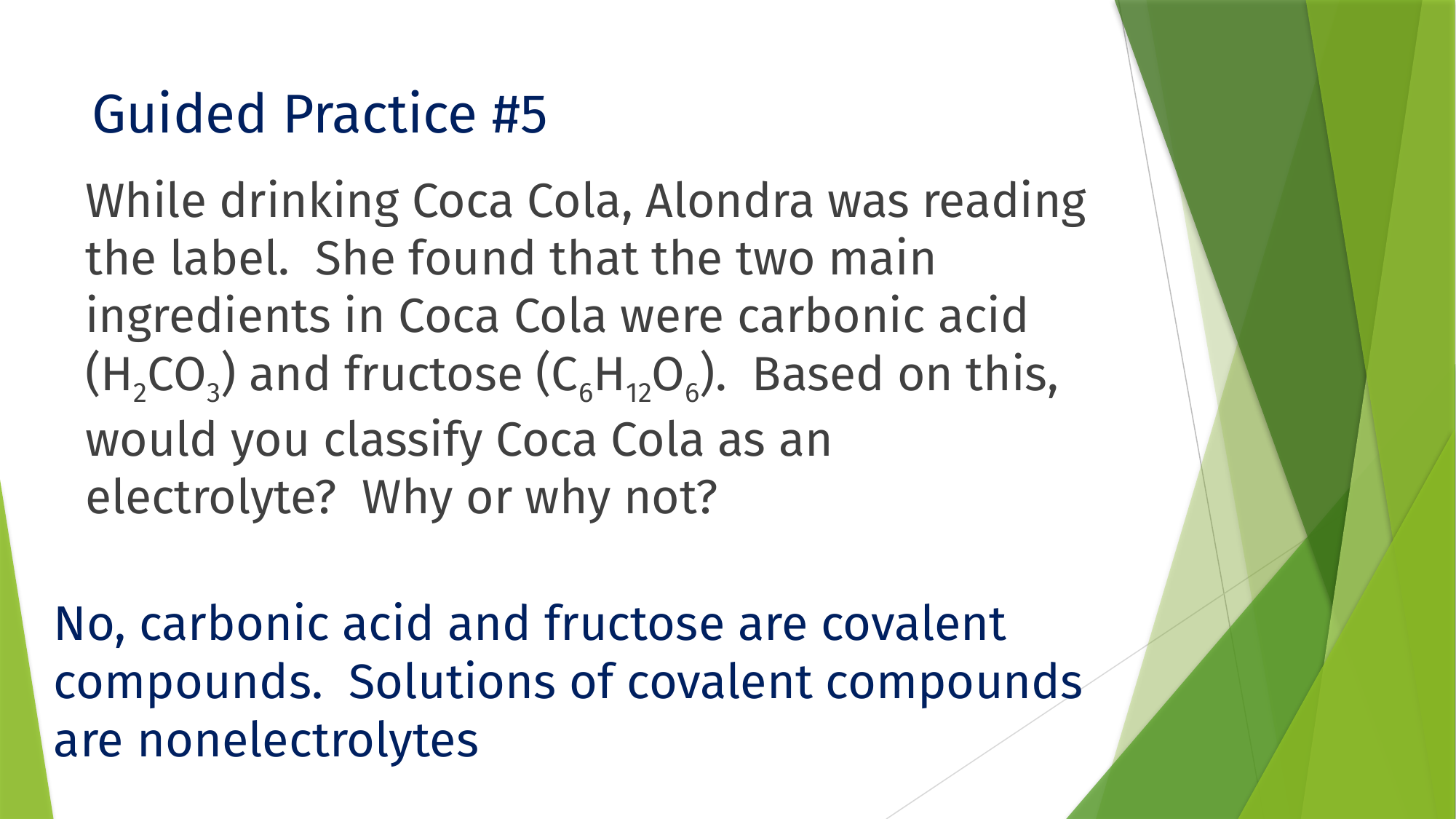

# Guided Practice #5
While drinking Coca Cola, Alondra was reading the label.  She found that the two main ingredients in Coca Cola were carbonic acid (H2CO3) and fructose (C6H12O6).  Based on this, would you classify Coca Cola as an electrolyte?  Why or why not?
No, carbonic acid and fructose are covalent compounds.  Solutions of covalent compounds are nonelectrolytes